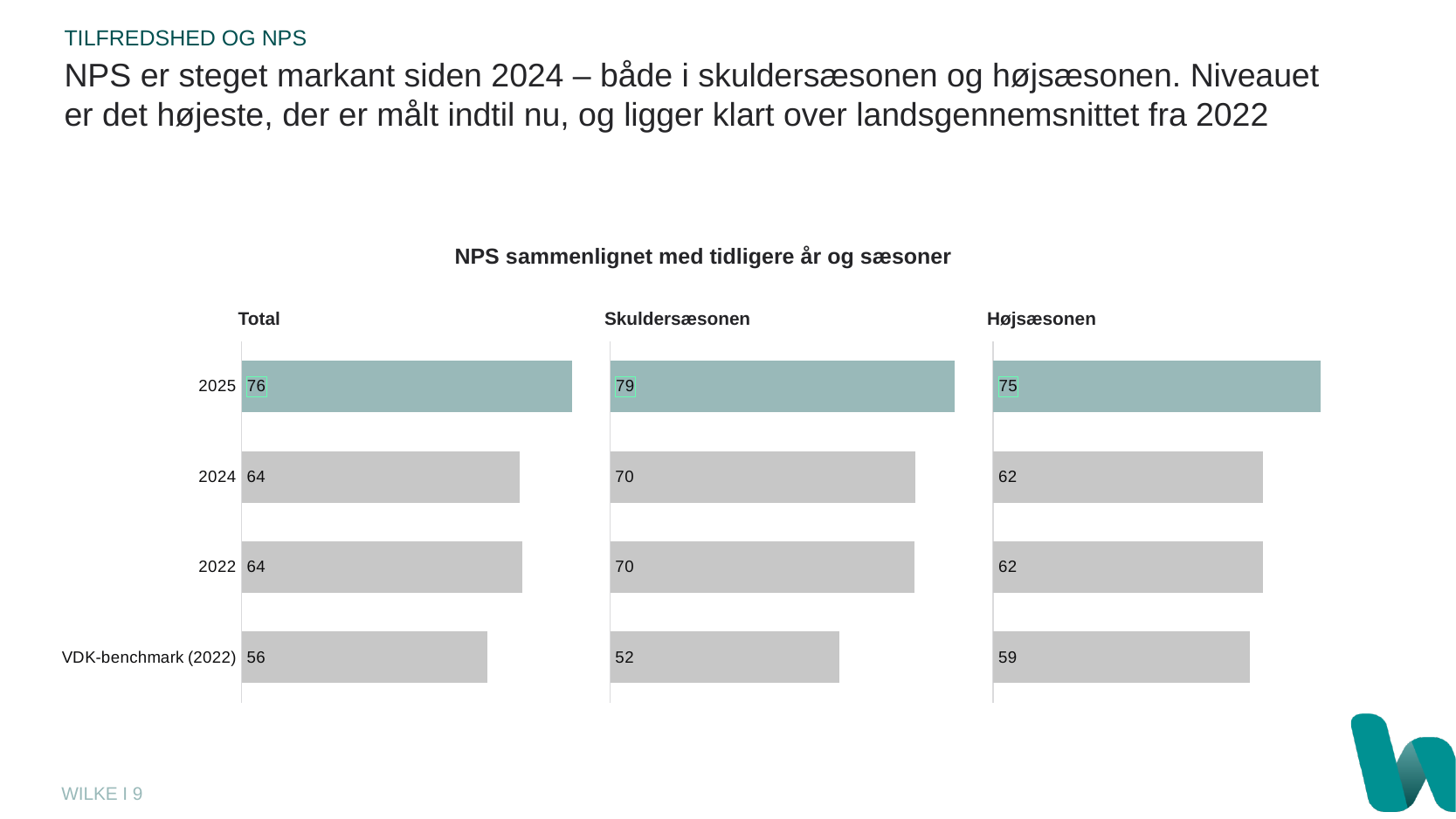

TILFREDSHED OG NPS
NPS er steget markant siden 2024 – både i skuldersæsonen og højsæsonen. Niveauet er det højeste, der er målt indtil nu, og ligger klart over landsgennemsnittet fra 2022
NPS sammenlignet med tidligere år og sæsoner
Total
Skuldersæsonen
Højsæsonen

### Chart

| Category | NPS - total |
|---|---|
| 2025 | 75.52998182919 |
| 2024 | 63.59564939219 |
| 2022 | 64.23200859291 |
| VDK-benchmark (2022) | 56.18323081904 |

### Chart

| Category | Skuldersæsonen |
|---|---|
| 2025 | 78.75 |
| 2024 | 69.66580976864 |
| 2022 | 69.558101473 |
| VDK-benchmark (2022) | 52.4028416214 |

### Chart

| Category | Højsæsonen |
|---|---|
| 2025 | 74.75582268971 |
| 2024 | 61.58432708688 |
| 2022 | 61.63069544365 |
| VDK-benchmark (2022) | 58.57331571995 |